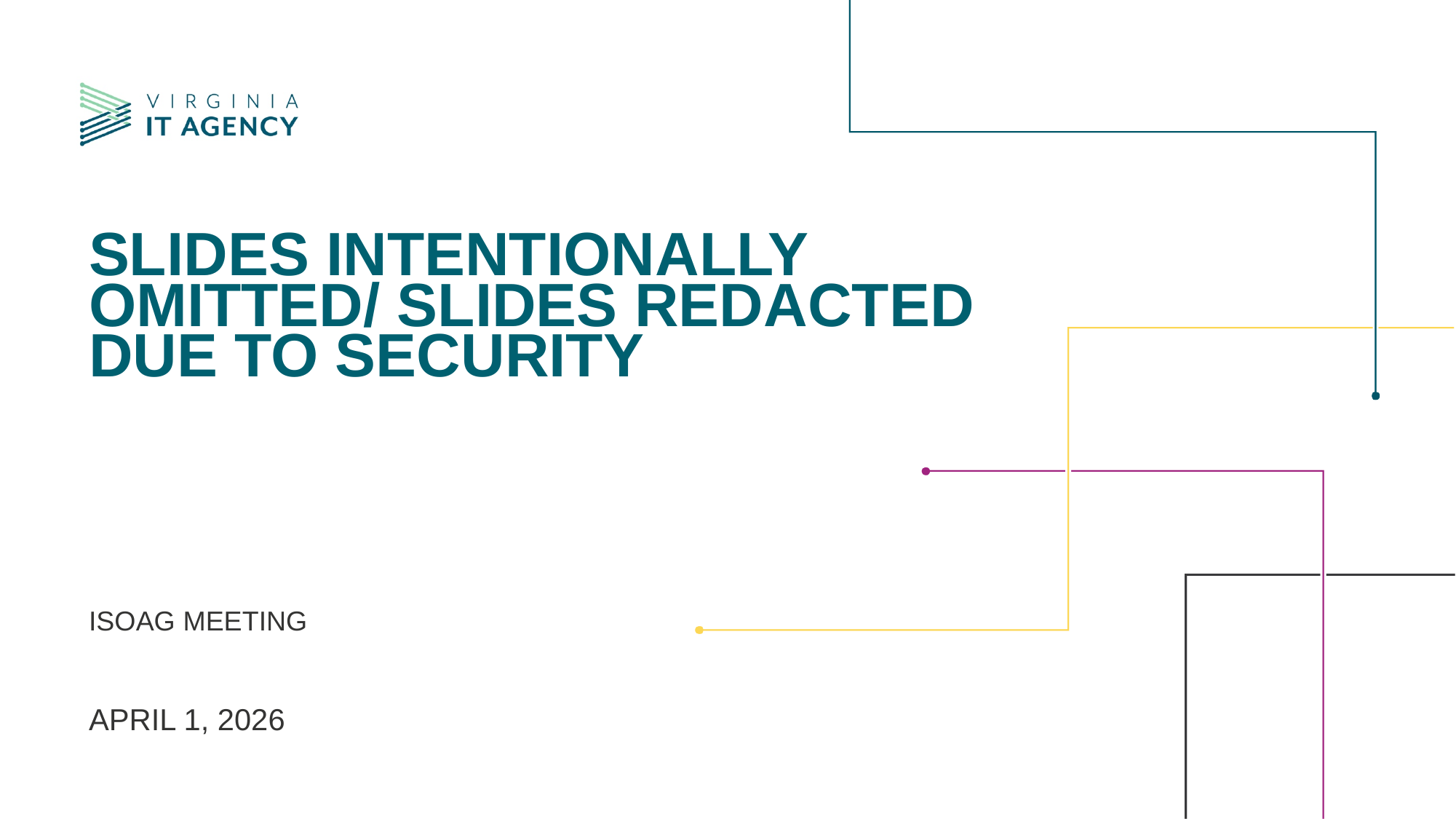

Slides Intentionally Omitted/ slides Redacted due to Security
ISOAG Meeting
April 1, 2026